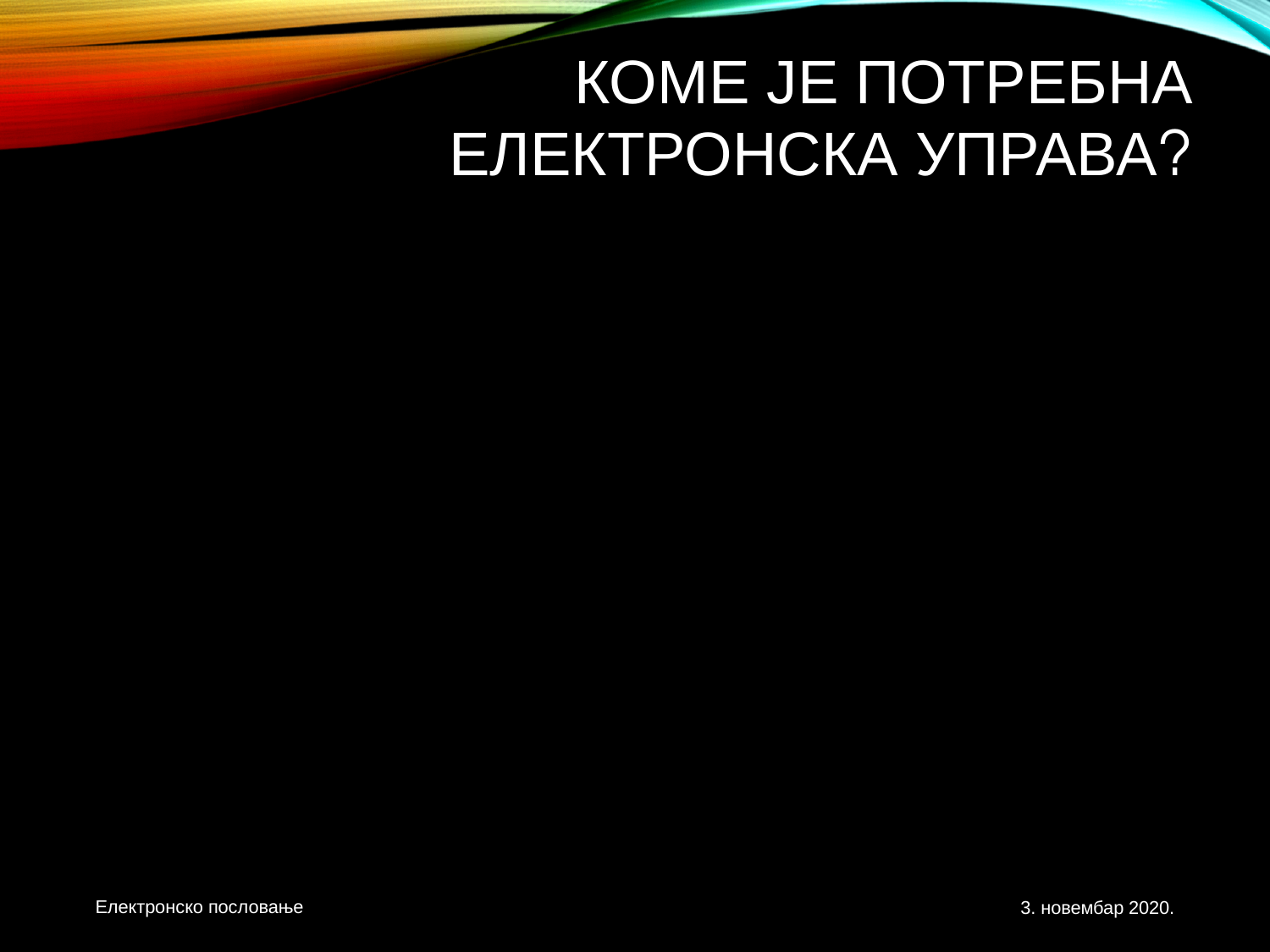

# Коме је потребна електронска управа?

Електронско пословање
3. новембар 2020.